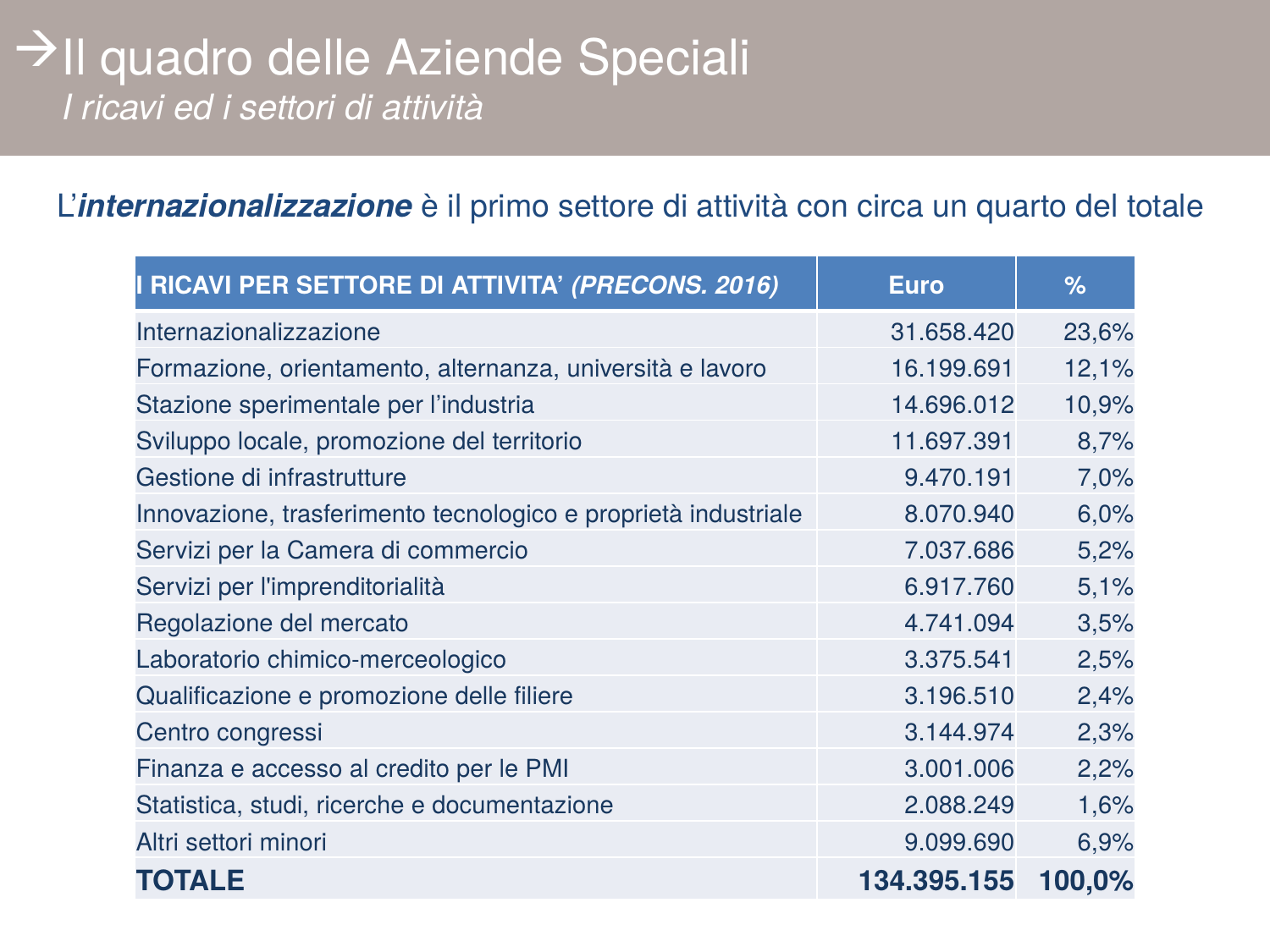

Il quadro delle Aziende Speciali
I ricavi ed i settori di attività
L’internazionalizzazione è il primo settore di attività con circa un quarto del totale
| I RICAVI PER SETTORE DI ATTIVITA’ (PRECONS. 2016) | Euro | % |
| --- | --- | --- |
| Internazionalizzazione | 31.658.420 | 23,6% |
| Formazione, orientamento, alternanza, università e lavoro | 16.199.691 | 12,1% |
| Stazione sperimentale per l’industria | 14.696.012 | 10,9% |
| Sviluppo locale, promozione del territorio | 11.697.391 | 8,7% |
| Gestione di infrastrutture | 9.470.191 | 7,0% |
| Innovazione, trasferimento tecnologico e proprietà industriale | 8.070.940 | 6,0% |
| Servizi per la Camera di commercio | 7.037.686 | 5,2% |
| Servizi per l'imprenditorialità | 6.917.760 | 5,1% |
| Regolazione del mercato | 4.741.094 | 3,5% |
| Laboratorio chimico-merceologico | 3.375.541 | 2,5% |
| Qualificazione e promozione delle filiere | 3.196.510 | 2,4% |
| Centro congressi | 3.144.974 | 2,3% |
| Finanza e accesso al credito per le PMI | 3.001.006 | 2,2% |
| Statistica, studi, ricerche e documentazione | 2.088.249 | 1,6% |
| Altri settori minori | 9.099.690 | 6,9% |
| TOTALE | 134.395.155 | 100,0% |